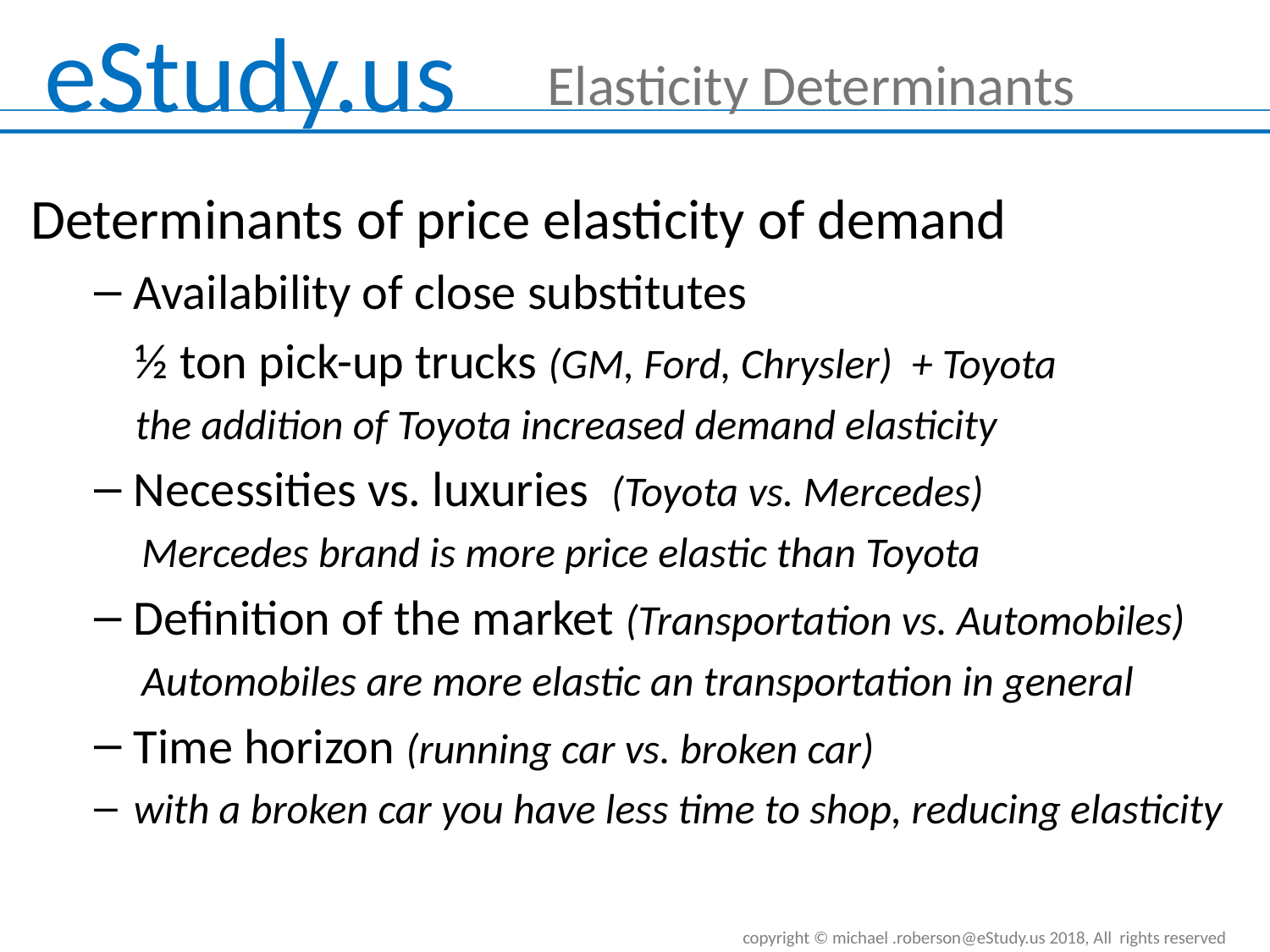

0
Elasticity Determinants
Determinants of price elasticity of demand
Availability of close substitutes
½ ton pick-up trucks (GM, Ford, Chrysler)  + Toyota
the addition of Toyota increased demand elasticity
Necessities vs. luxuries  (Toyota vs. Mercedes)
Mercedes brand is more price elastic than Toyota
Definition of the market (Transportation vs. Automobiles)
Automobiles are more elastic an transportation in general
Time horizon (running car vs. broken car)
with a broken car you have less time to shop, reducing elasticity